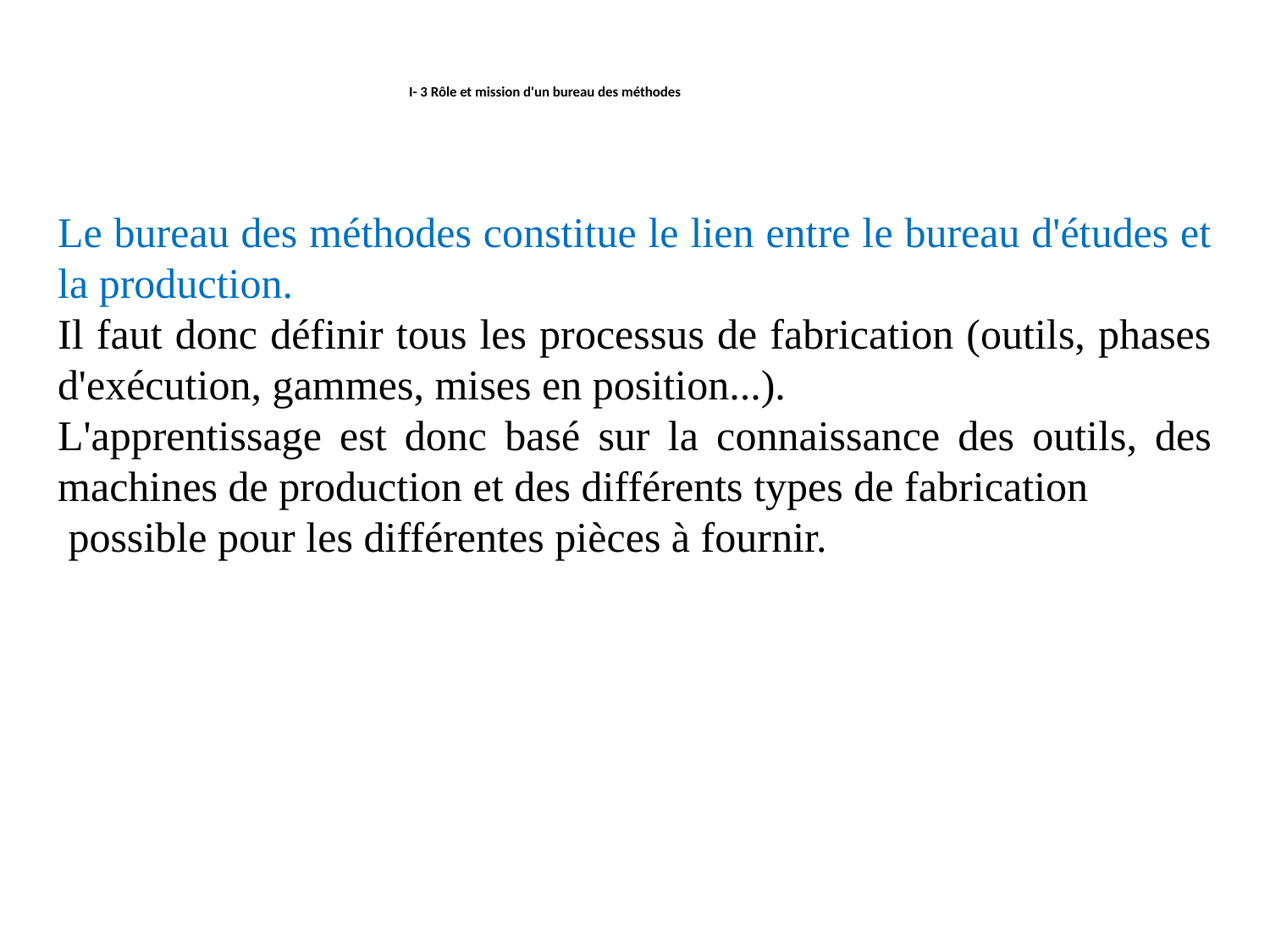

# I- 3 Rôle et mission d'un bureau des méthodes
Le bureau des méthodes constitue le lien entre le bureau d'études et la production.
Il faut donc définir tous les processus de fabrication (outils, phases d'exécution, gammes, mises en position...).
L'apprentissage est donc basé sur la connaissance des outils, des machines de production et des différents types de fabrication
 possible pour les différentes pièces à fournir.